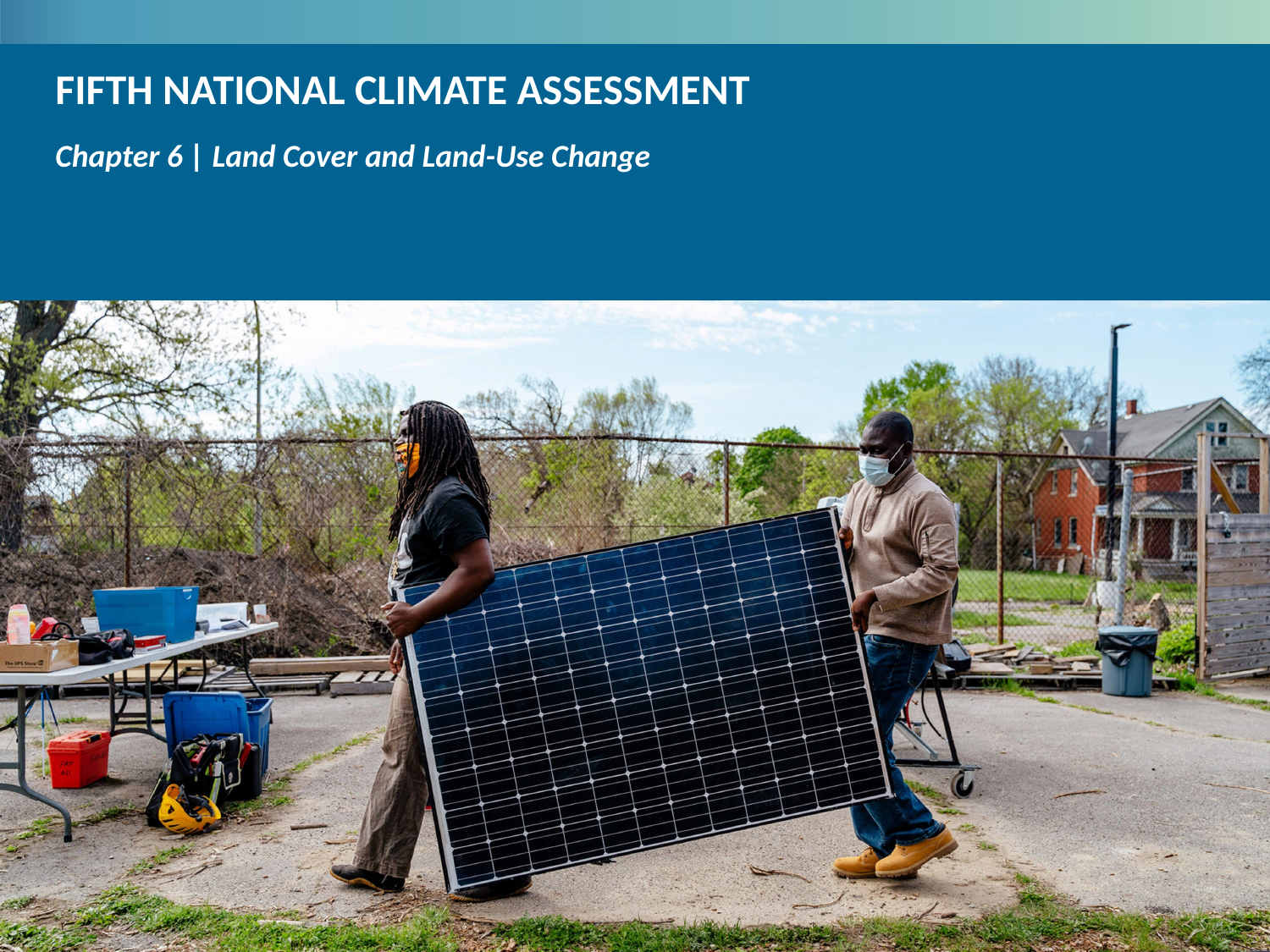

Chapter 6 | Land Cover and Land-Use Change